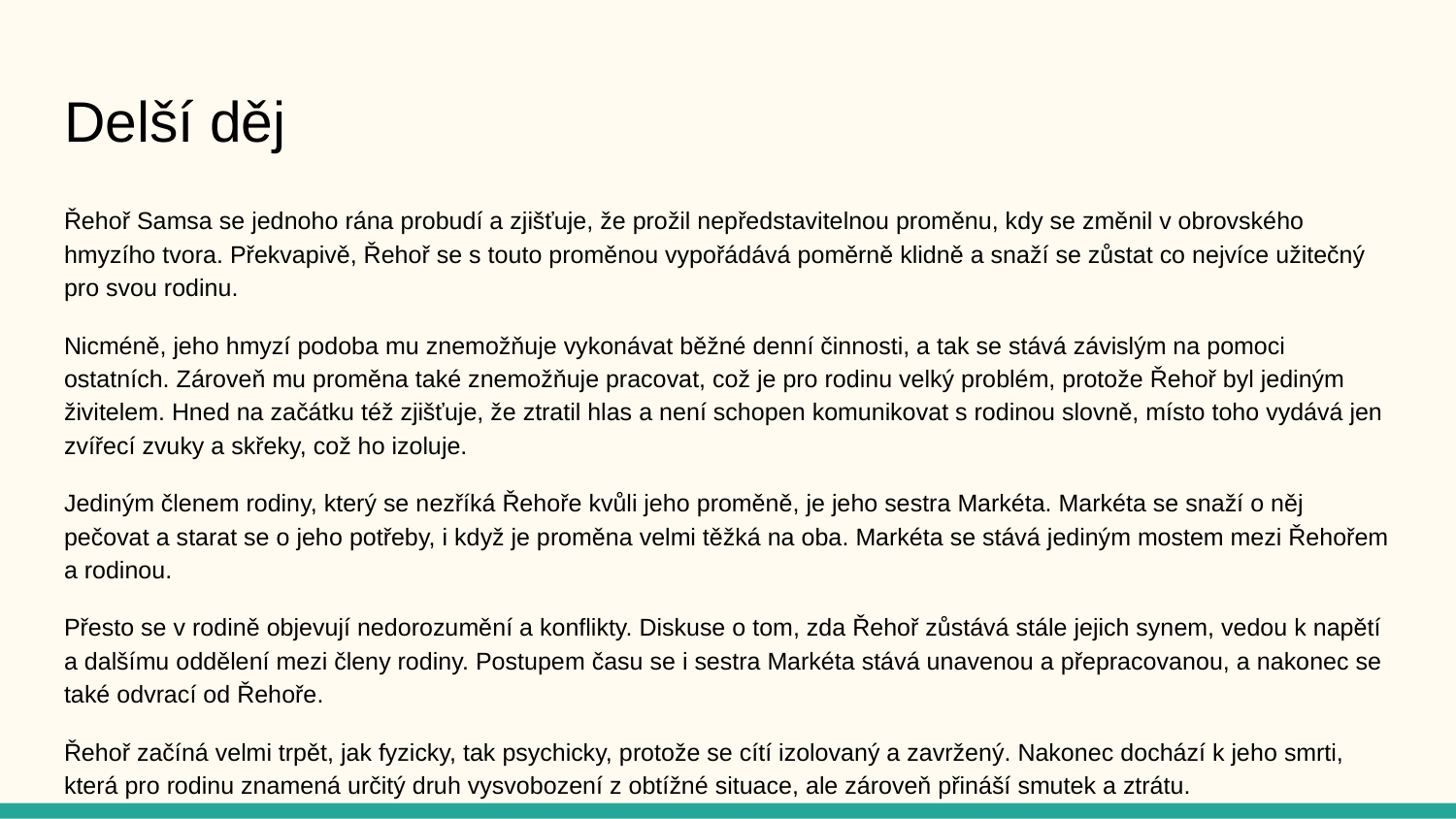

# Delší děj
Řehoř Samsa se jednoho rána probudí a zjišťuje, že prožil nepředstavitelnou proměnu, kdy se změnil v obrovského hmyzího tvora. Překvapivě, Řehoř se s touto proměnou vypořádává poměrně klidně a snaží se zůstat co nejvíce užitečný pro svou rodinu.
Nicméně, jeho hmyzí podoba mu znemožňuje vykonávat běžné denní činnosti, a tak se stává závislým na pomoci ostatních. Zároveň mu proměna také znemožňuje pracovat, což je pro rodinu velký problém, protože Řehoř byl jediným živitelem. Hned na začátku též zjišťuje, že ztratil hlas a není schopen komunikovat s rodinou slovně, místo toho vydává jen zvířecí zvuky a skřeky, což ho izoluje.
Jediným členem rodiny, který se nezříká Řehoře kvůli jeho proměně, je jeho sestra Markéta. Markéta se snaží o něj pečovat a starat se o jeho potřeby, i když je proměna velmi těžká na oba. Markéta se stává jediným mostem mezi Řehořem a rodinou.
Přesto se v rodině objevují nedorozumění a konflikty. Diskuse o tom, zda Řehoř zůstává stále jejich synem, vedou k napětí a dalšímu oddělení mezi členy rodiny. Postupem času se i sestra Markéta stává unavenou a přepracovanou, a nakonec se také odvrací od Řehoře.
Řehoř začíná velmi trpět, jak fyzicky, tak psychicky, protože se cítí izolovaný a zavržený. Nakonec dochází k jeho smrti, která pro rodinu znamená určitý druh vysvobození z obtížné situace, ale zároveň přináší smutek a ztrátu.